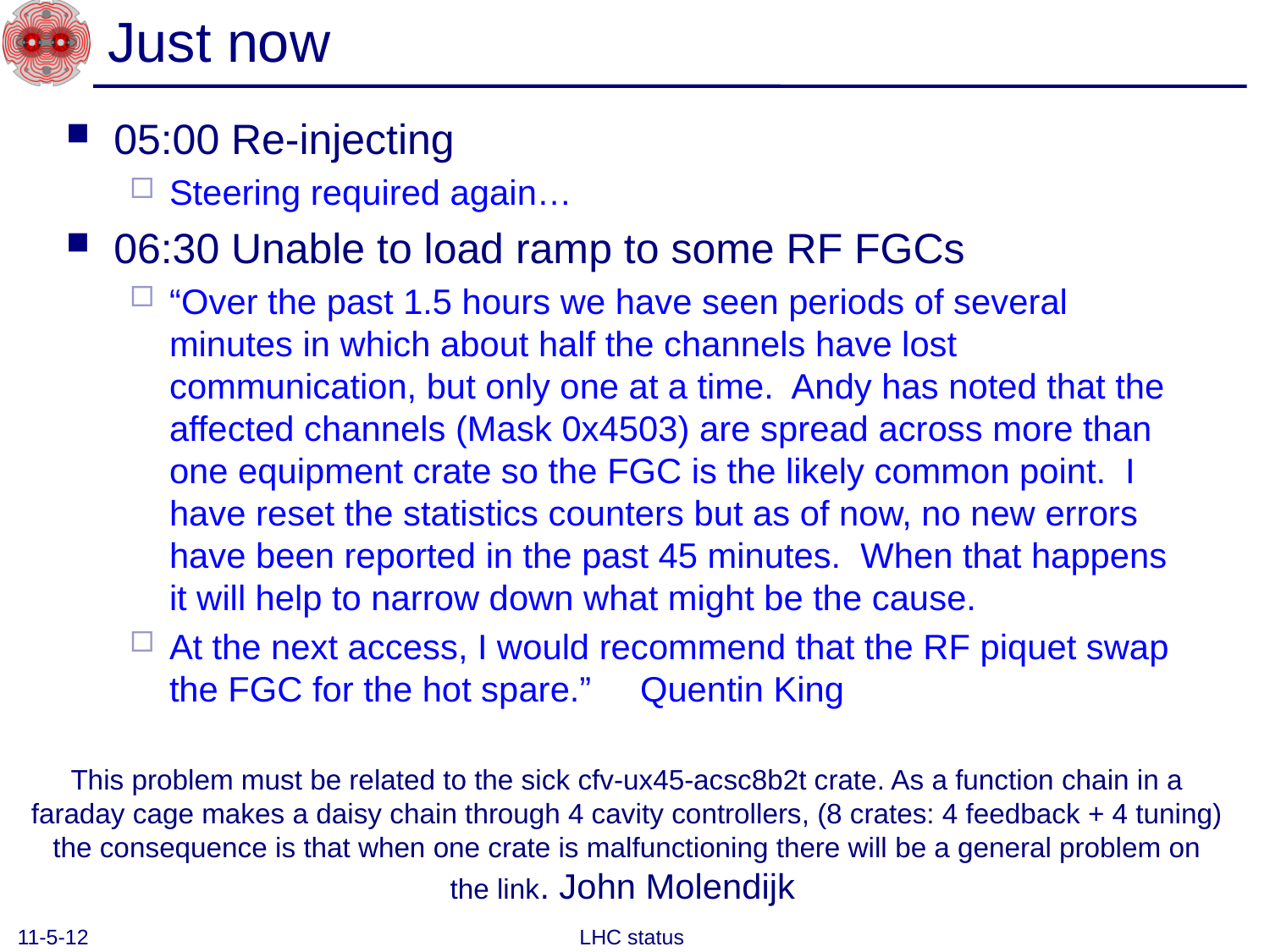

# Just now
05:00 Re-injecting
Steering required again…
06:30 Unable to load ramp to some RF FGCs
“Over the past 1.5 hours we have seen periods of several minutes in which about half the channels have lost communication, but only one at a time.  Andy has noted that the affected channels (Mask 0x4503) are spread across more than one equipment crate so the FGC is the likely common point.  I have reset the statistics counters but as of now, no new errors have been reported in the past 45 minutes.  When that happens it will help to narrow down what might be the cause.
At the next access, I would recommend that the RF piquet swap the FGC for the hot spare.”     Quentin King

This problem must be related to the sick cfv-ux45-acsc8b2t crate. As a function chain in a faraday cage makes a daisy chain through 4 cavity controllers, (8 crates: 4 feedback + 4 tuning) the consequence is that when one crate is malfunctioning there will be a general problem on the link. John Molendijk
11-5-12
LHC status